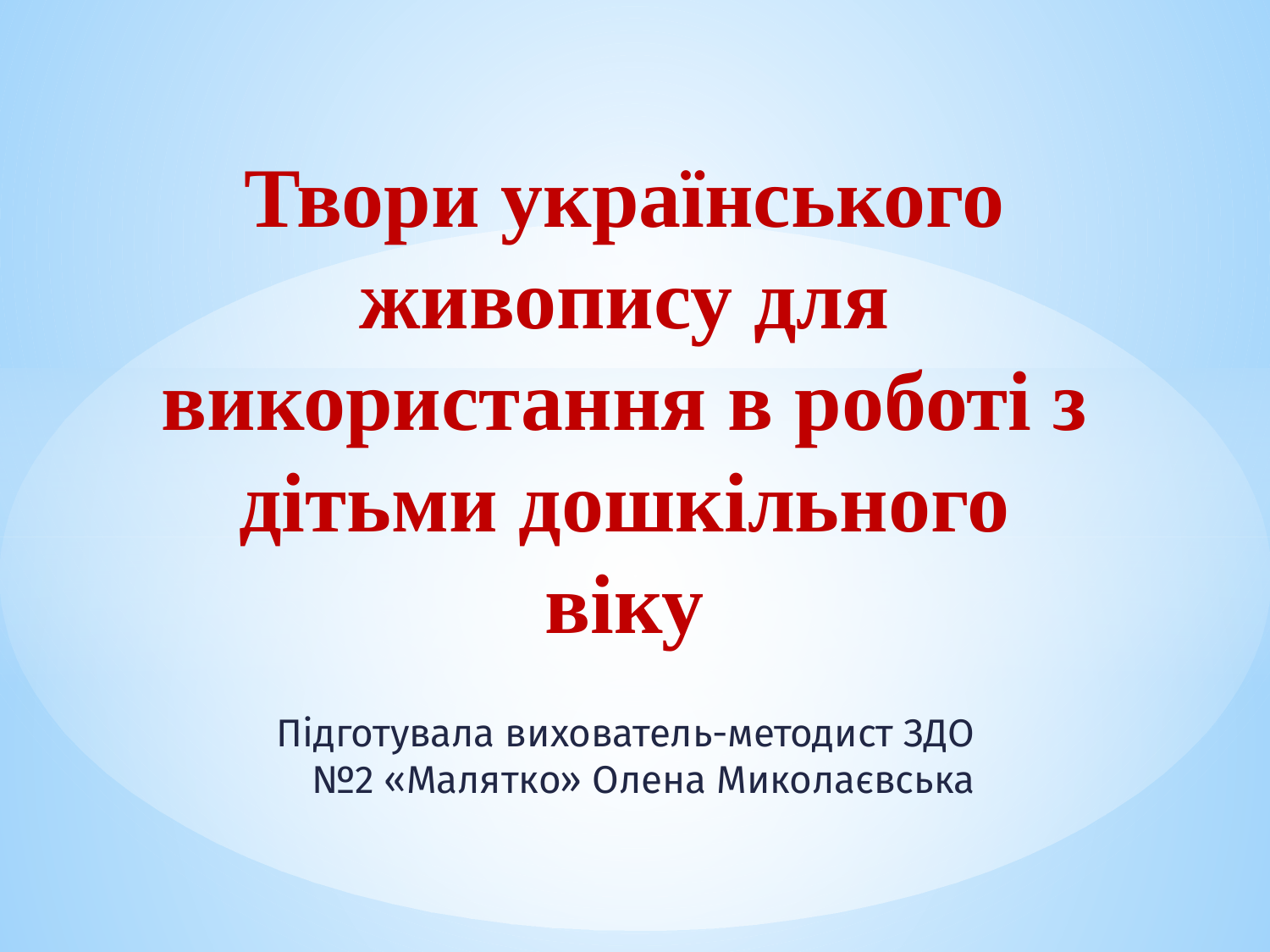

# Твори українського живопису для використання в роботі з дітьми дошкільного віку
Підготувала вихователь-методист ЗДО №2 «Малятко» Олена Миколаєвська